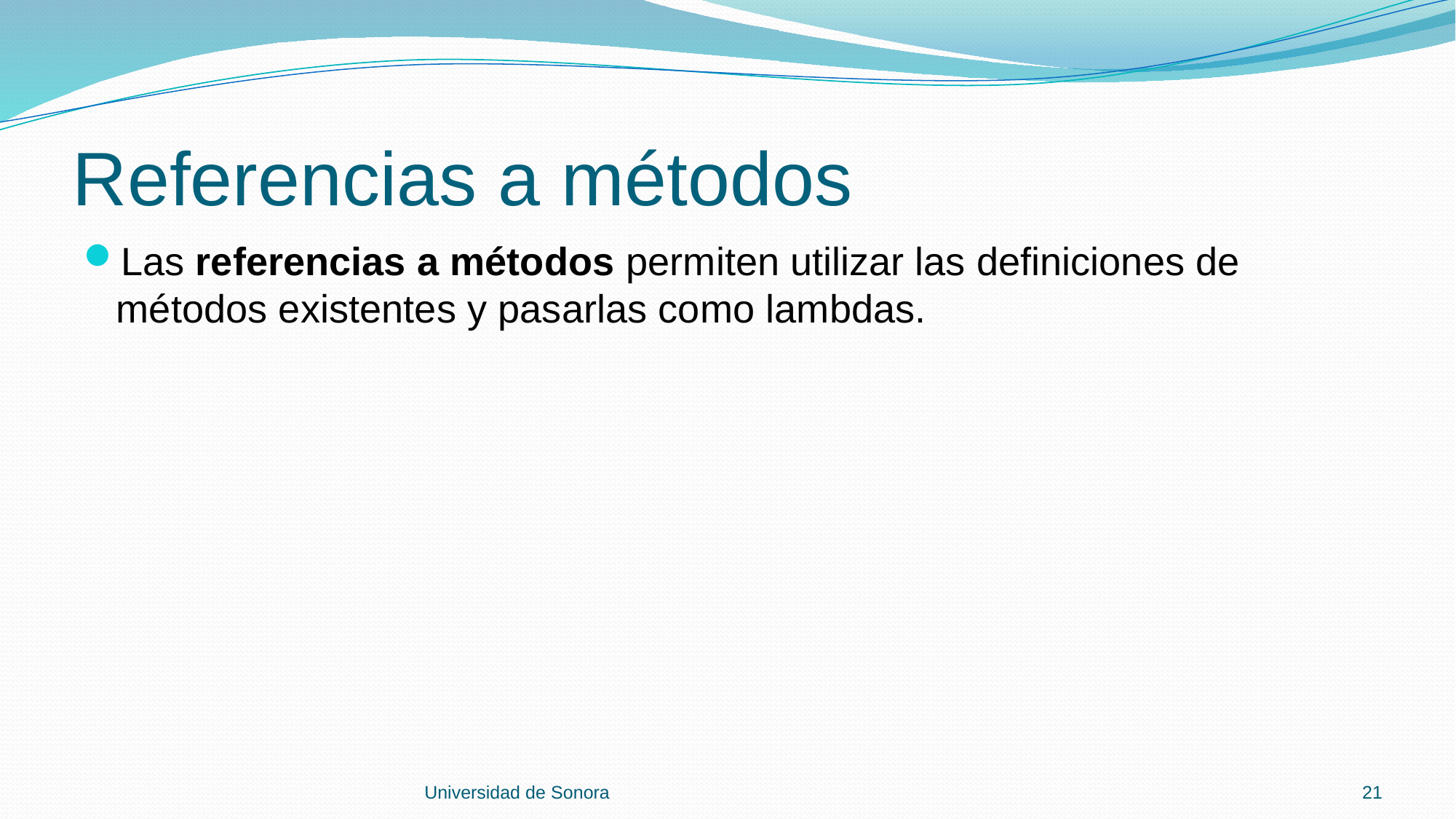

# Referencias a métodos
Las referencias a métodos permiten utilizar las definiciones de métodos existentes y pasarlas como lambdas.

Universidad de Sonora
21